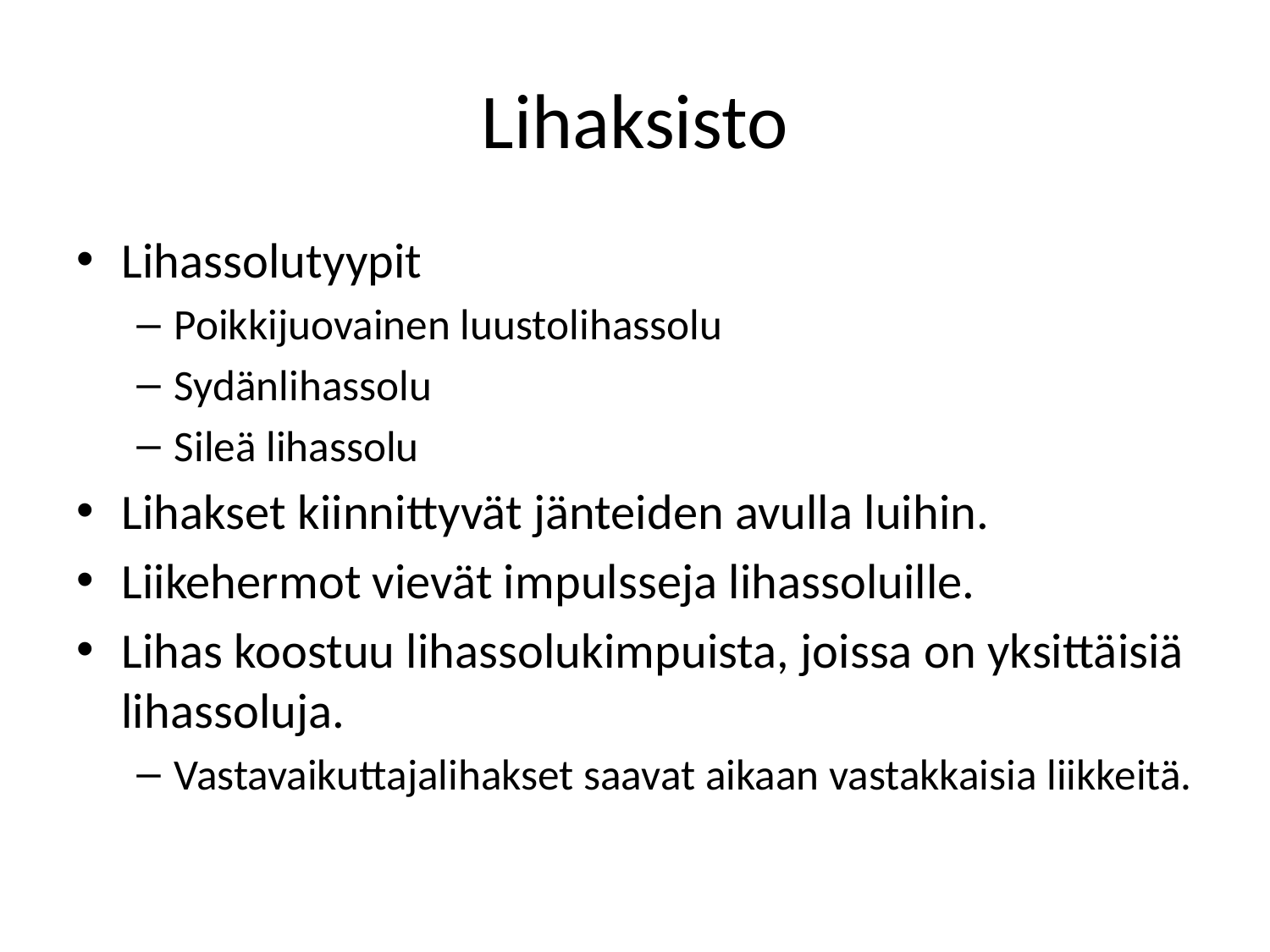

# Lihaksisto
Lihassolutyypit
Poikkijuovainen luustolihassolu
Sydänlihassolu
Sileä lihassolu
Lihakset kiinnittyvät jänteiden avulla luihin.
Liikehermot vievät impulsseja lihassoluille.
Lihas koostuu lihassolukimpuista, joissa on yksittäisiä lihassoluja.
Vastavaikuttajalihakset saavat aikaan vastakkaisia liikkeitä.